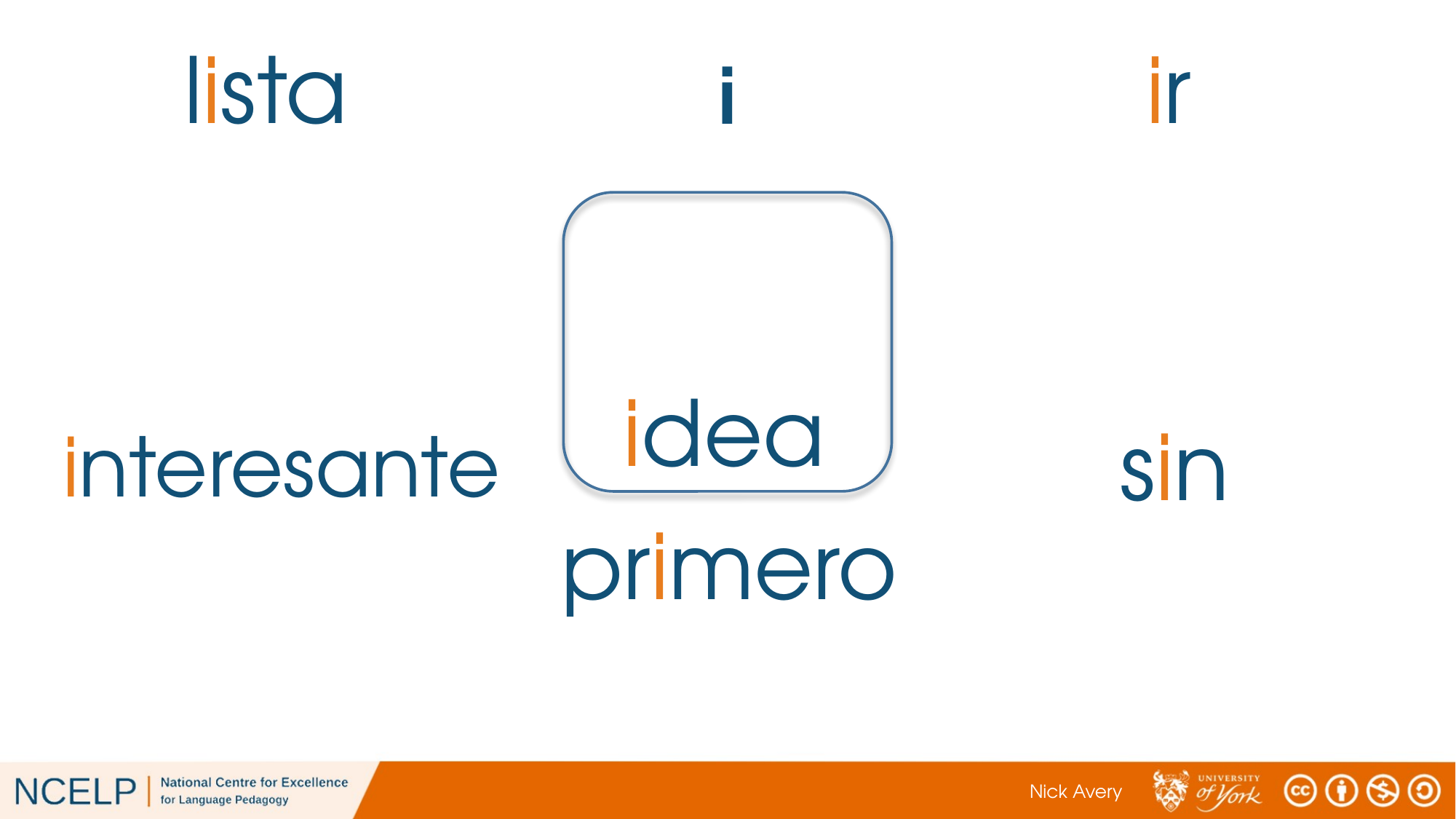

ir
lista
# i

idea
sin
interesante
primero
Nick Avery